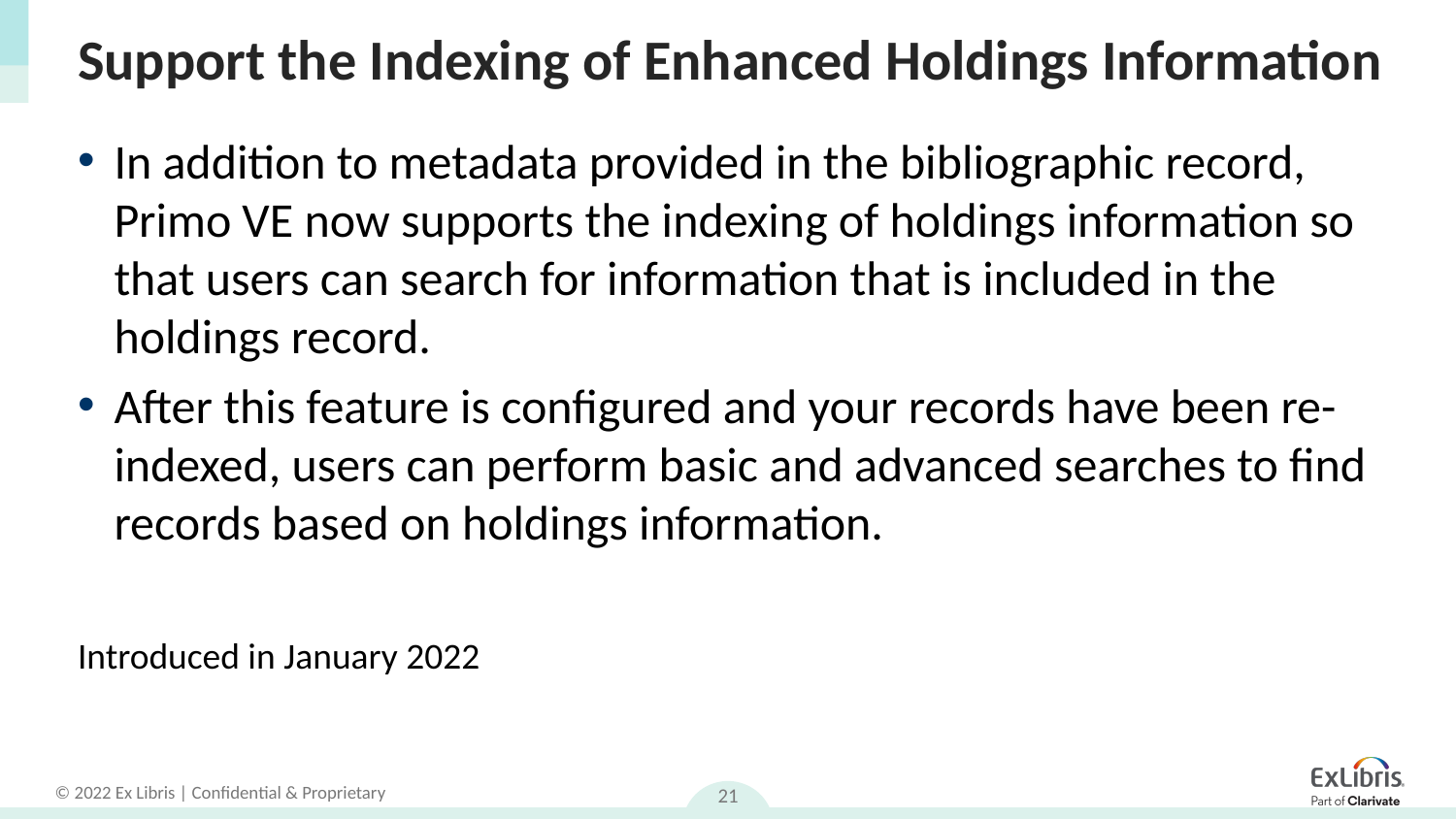

# Support the Indexing of Enhanced Holdings Information
In addition to metadata provided in the bibliographic record, Primo VE now supports the indexing of holdings information so that users can search for information that is included in the holdings record.
After this feature is configured and your records have been re-indexed, users can perform basic and advanced searches to find records based on holdings information.

Introduced in January 2022
21